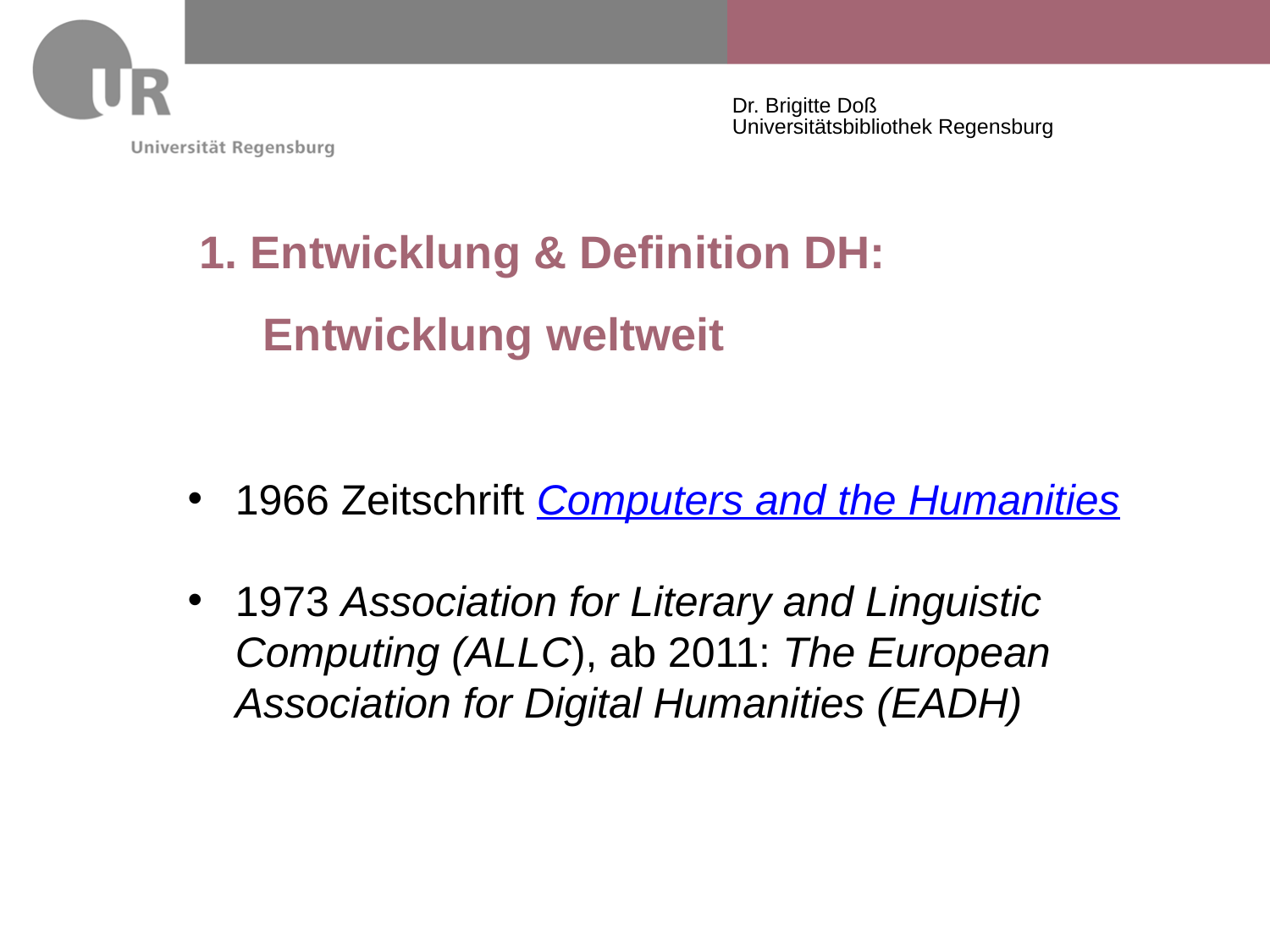

# 1. Entwicklung & Definition DH: Entwicklung weltweit
1966 Zeitschrift Computers and the Humanities

1973 Association for Literary and Linguistic Computing (ALLC), ab 2011: The European Association for Digital Humanities (EADH)